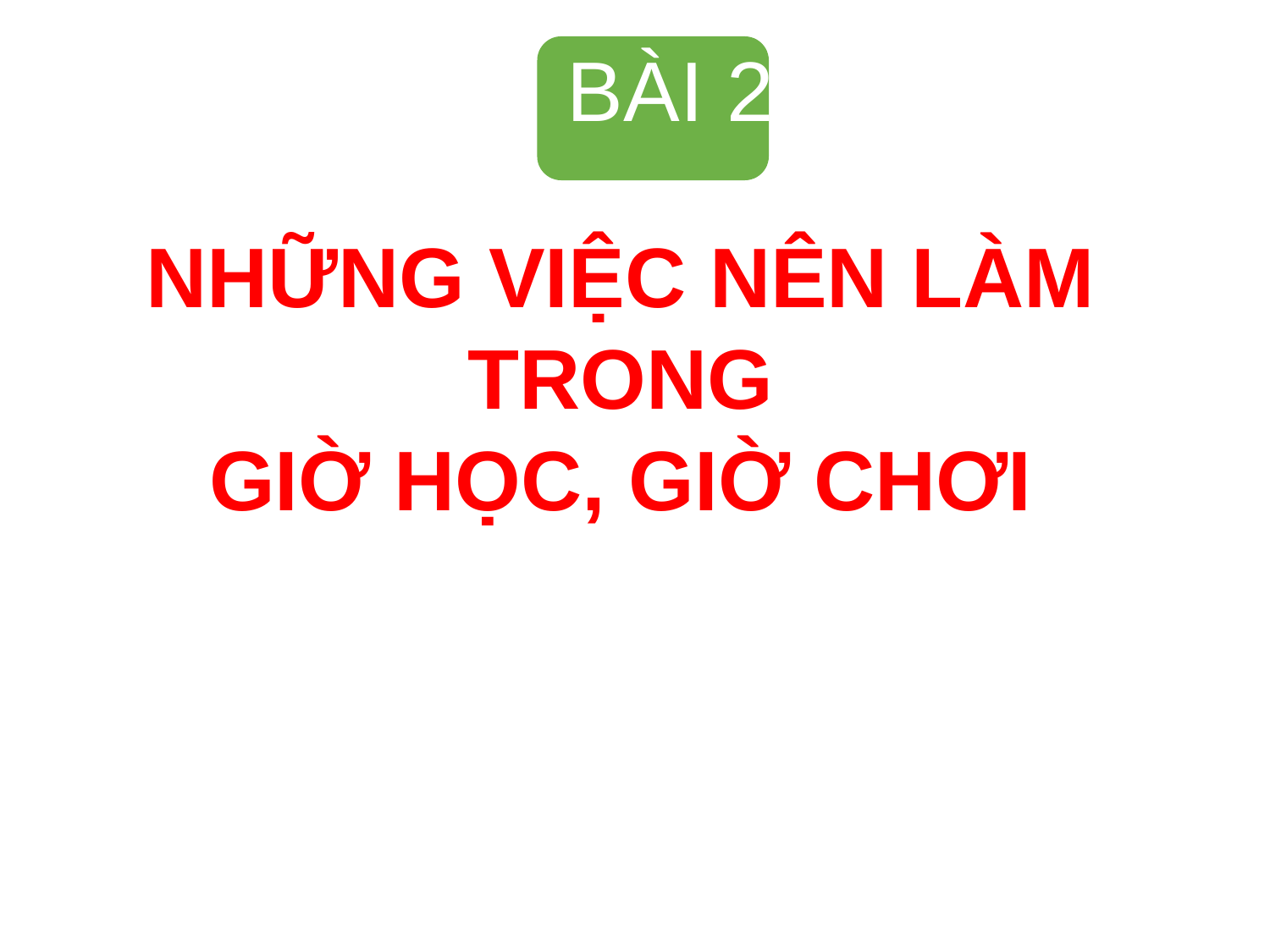

BÀI 2

NHỮNG VIỆC NÊN LÀM TRONG
GIỜ HỌC, GIỜ CHƠI